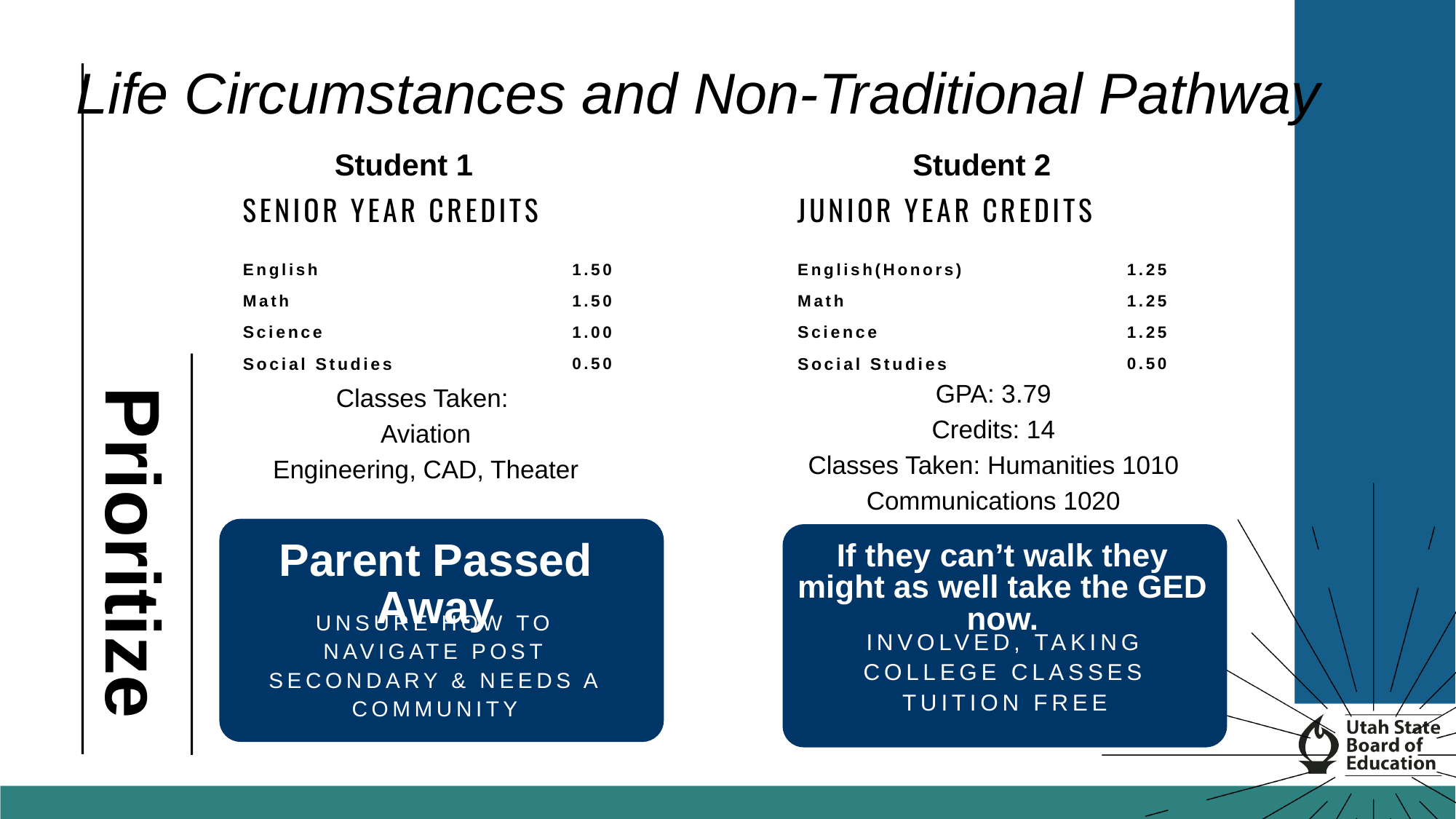

Life Circumstances and Non-Traditional Pathway
Student 1
Student 2
JUNIOR YEAR CREDITS
1.25
1.25
1.25
0.50
English(Honors)
Math
Science
Social Studies
SENIOR YEAR CREDITS
English
Math
Science
Social Studies
1.50
1.50
1.00
0.50

GPA: 3.79
Credits: 14
Classes Taken: Humanities 1010 Communications 1020

Classes Taken:
Aviation
Engineering, CAD, Theater

Prioritize

Parent Passed Away
UNSURE HOW TO NAVIGATE POST SECONDARY & NEEDS A COMMUNITY
If they can’t walk they might as well take the GED now.
INVOLVED, TAKING COLLEGE CLASSES TUITION FREE